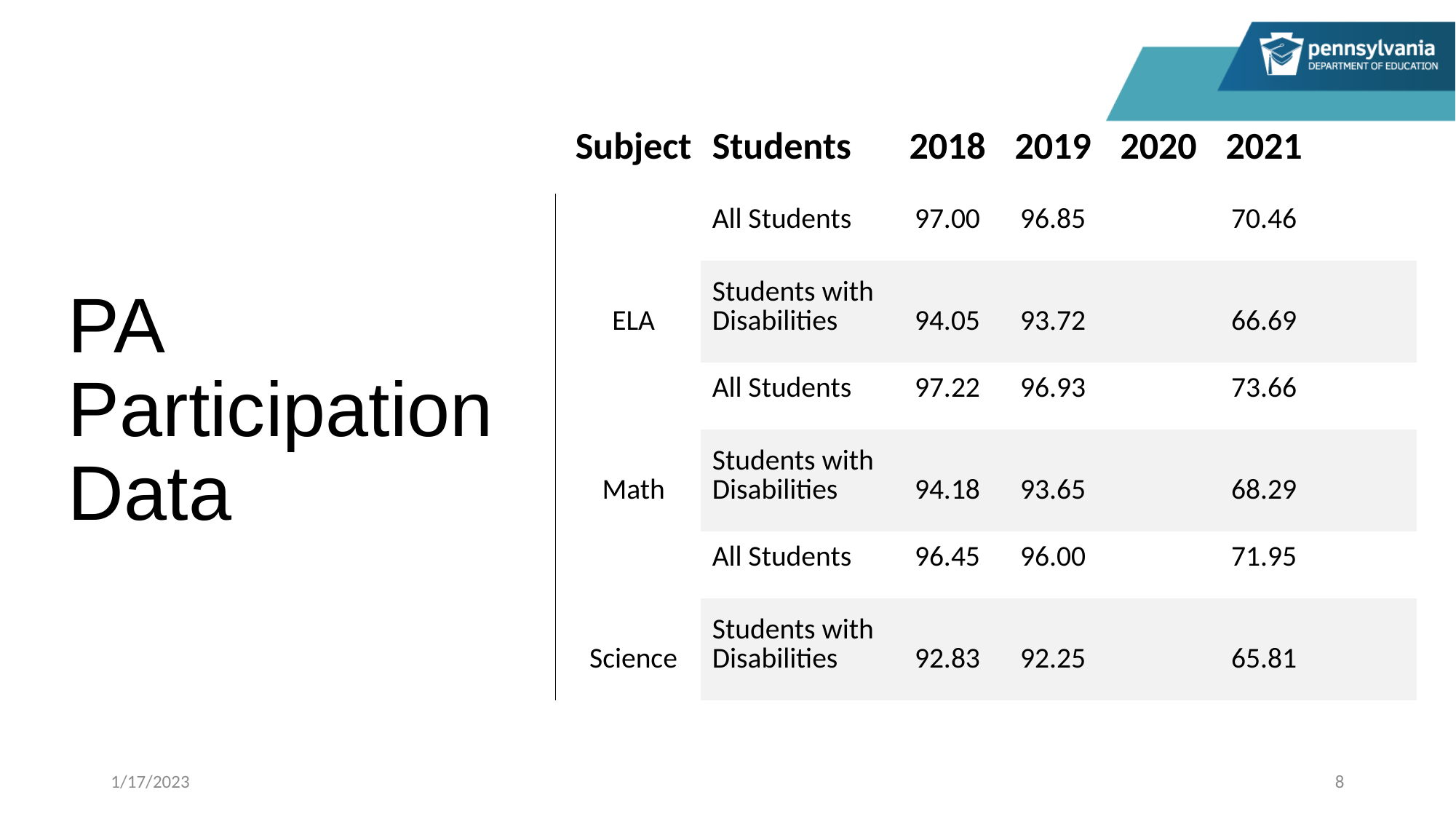

# PA Participation Data
| Subject | Students | 2018 | 2019 | 2020 | 2021 |  |
| --- | --- | --- | --- | --- | --- | --- |
| ELA | All Students | 97.00 | 96.85 |  | 70.46 |  |
|  | Students with Disabilities | 94.05 | 93.72 |  | 66.69 |  |
| Math | All Students | 97.22 | 96.93 |  | 73.66 |  |
|  | Students with Disabilities | 94.18 | 93.65 |  | 68.29 |  |
| Science | All Students | 96.45 | 96.00 |  | 71.95 |  |
|  | Students with Disabilities | 92.83 | 92.25 |  | 65.81 |  |
1/17/2023
8